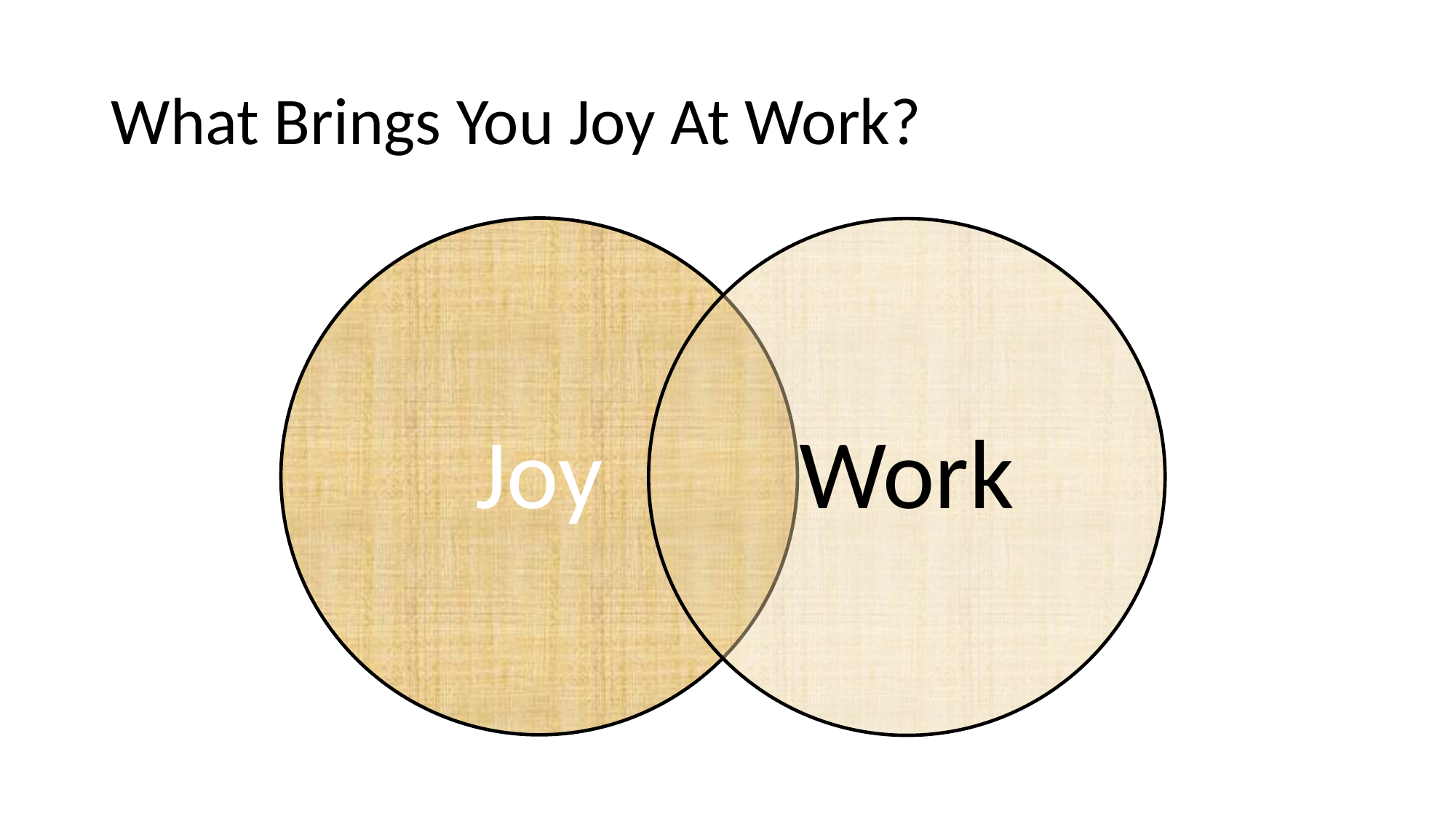

# What Brings You Joy At Work?
Joy
Work